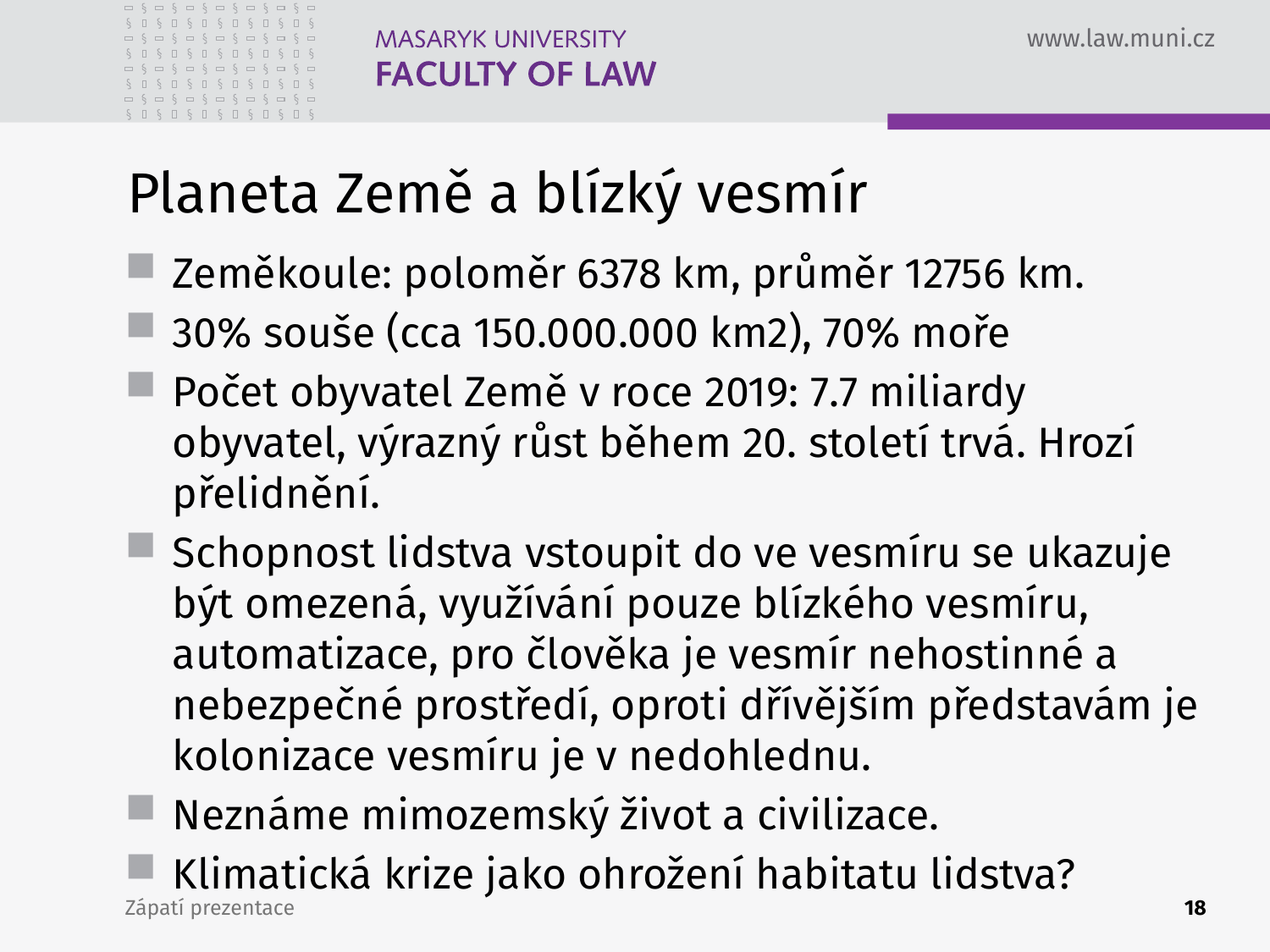

# Planeta Země a blízký vesmír
Zeměkoule: poloměr 6378 km, průměr 12756 km.
30% souše (cca 150.000.000 km2), 70% moře
Počet obyvatel Země v roce 2019: 7.7 miliardy obyvatel, výrazný růst během 20. století trvá. Hrozí přelidnění.
Schopnost lidstva vstoupit do ve vesmíru se ukazuje být omezená, využívání pouze blízkého vesmíru, automatizace, pro člověka je vesmír nehostinné a nebezpečné prostředí, oproti dřívějším představám je kolonizace vesmíru je v nedohlednu.
Neznáme mimozemský život a civilizace.
Klimatická krize jako ohrožení habitatu lidstva?
Zápatí prezentace
18